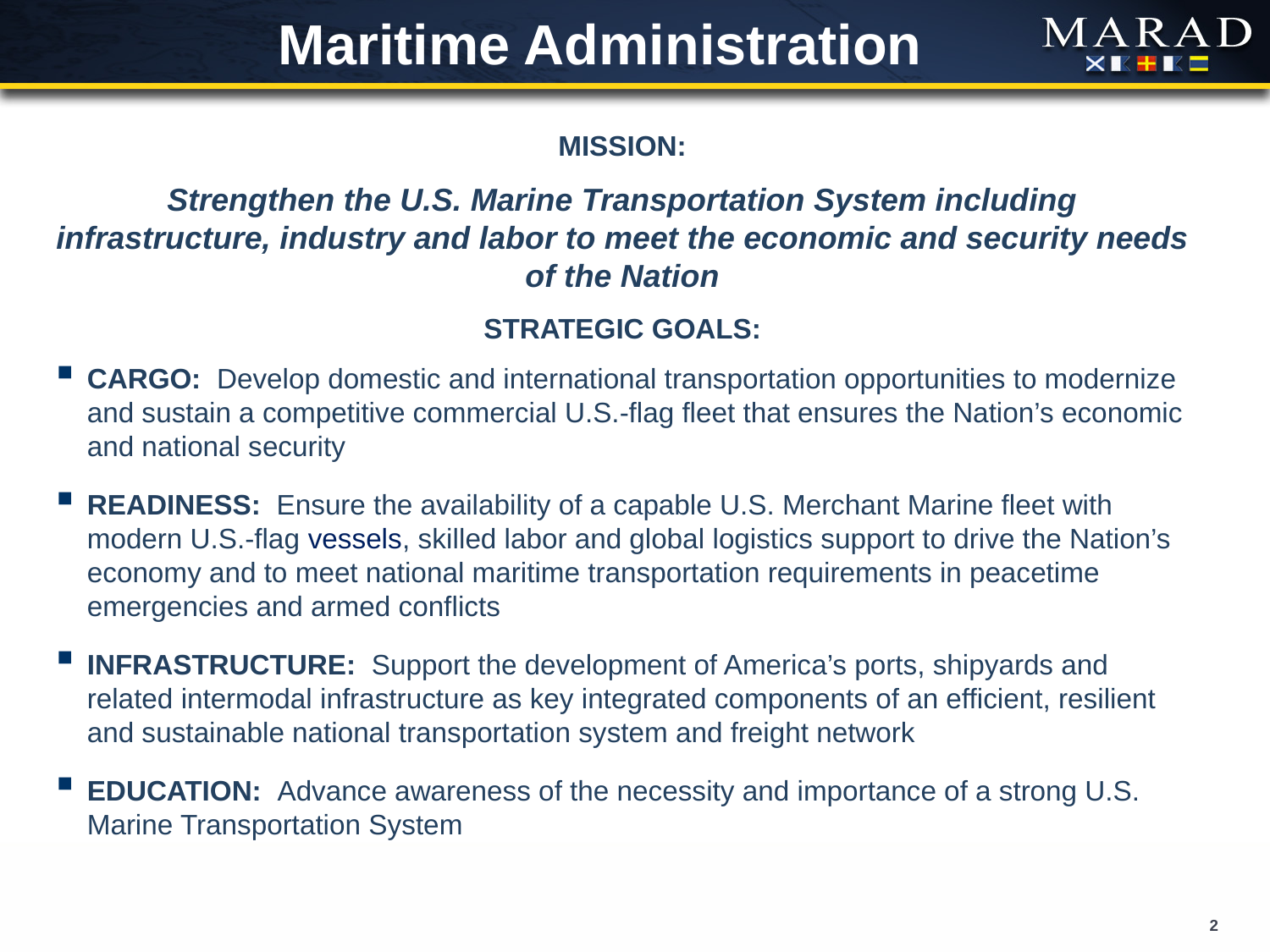

# Maritime Administration
MISSION:
Strengthen the U.S. Marine Transportation System including infrastructure, industry and labor to meet the economic and security needs of the Nation
STRATEGIC GOALS:
CARGO:  Develop domestic and international transportation opportunities to modernize and sustain a competitive commercial U.S.-flag fleet that ensures the Nation’s economic and national security
READINESS:  Ensure the availability of a capable U.S. Merchant Marine fleet with modern U.S.-flag vessels, skilled labor and global logistics support to drive the Nation’s economy and to meet national maritime transportation requirements in peacetime emergencies and armed conflicts
INFRASTRUCTURE:  Support the development of America’s ports, shipyards and related intermodal infrastructure as key integrated components of an efficient, resilient and sustainable national transportation system and freight network
EDUCATION:  Advance awareness of the necessity and importance of a strong U.S. Marine Transportation System

2